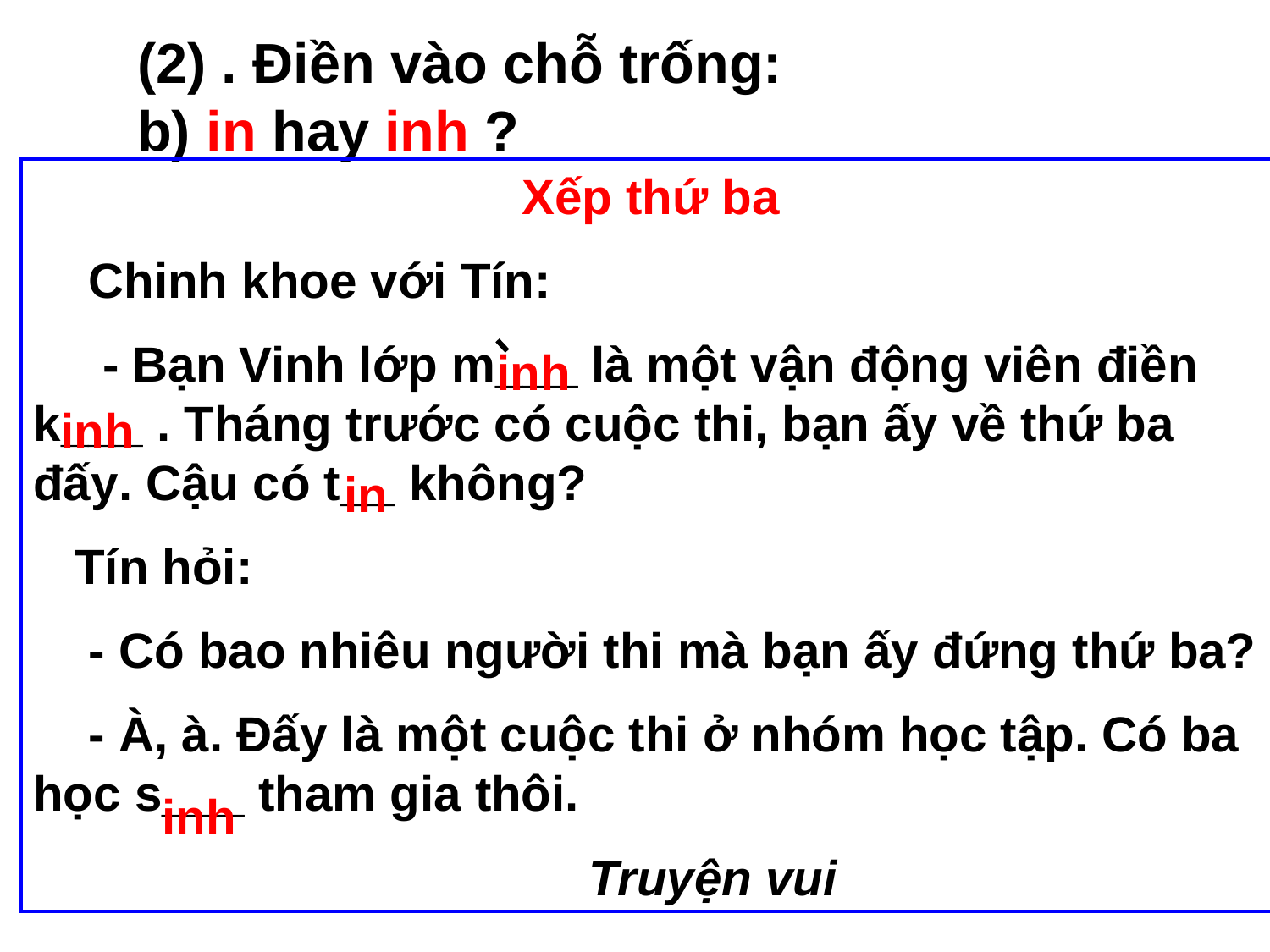

(2) . Điền vào chỗ trống:
b) in hay inh ?
Xếp thứ ba
    Chinh khoe với Tín:
     - Bạn Vinh lớp m___ là một vận động viên điền k___ . Tháng trước có cuộc thi, bạn ấy về thứ ba đấy. Cậu có t__ không?
   Tín hỏi:
    - Có bao nhiêu người thi mà bạn ấy đứng thứ ba?
    - À, à. Đấy là một cuộc thi ở nhóm học tập. Có ba học s___ tham gia thôi.
         Truyện vui
inh
inh
 in
inh